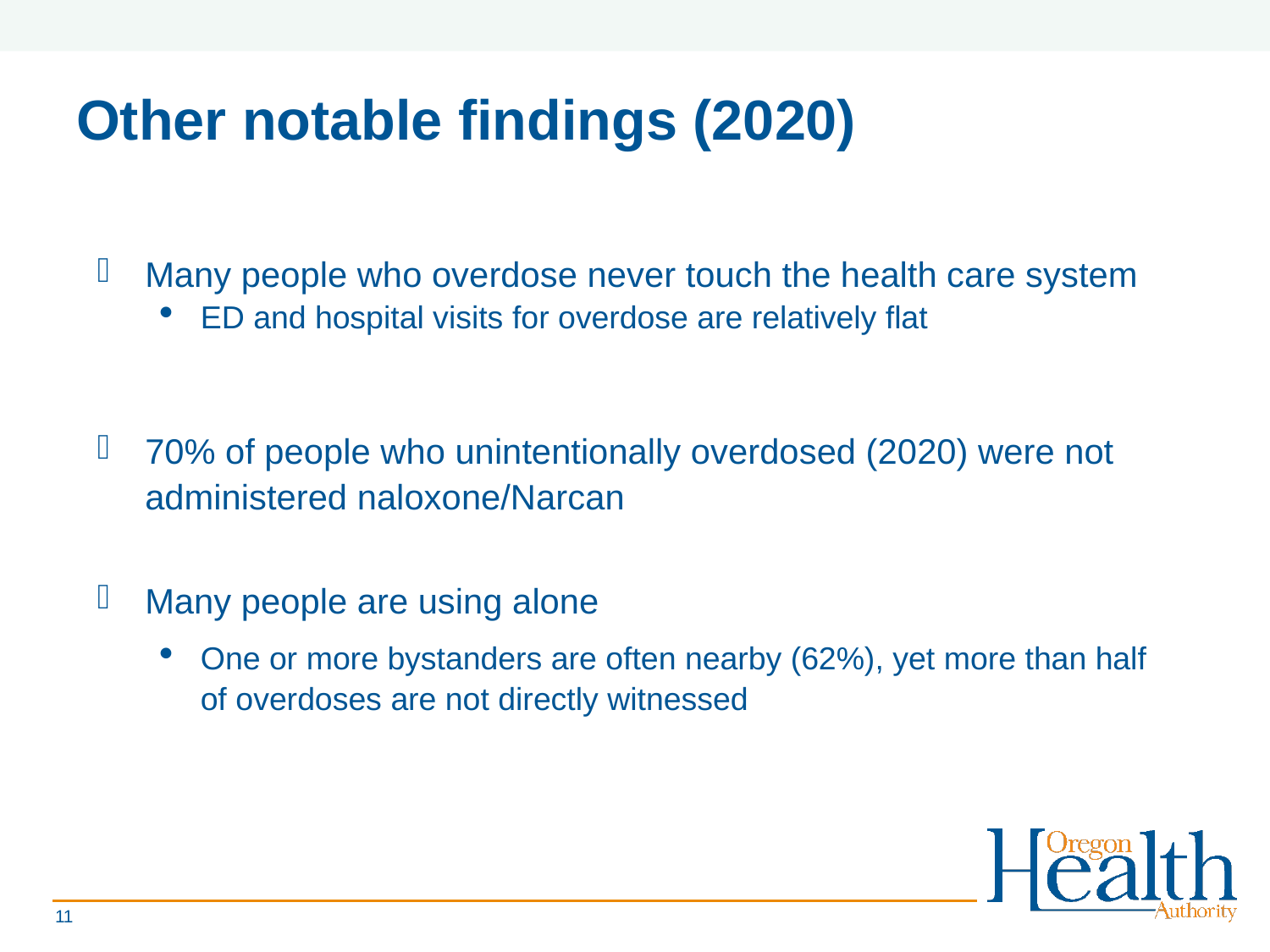

# Other notable findings (2020)

Many people who overdose never touch the health care system
ED and hospital visits for overdose are relatively flat

70% of people who unintentionally overdosed (2020) were not administered naloxone/Narcan
Many people are using alone
One or more bystanders are often nearby (62%), yet more than half of overdoses are not directly witnessed

11